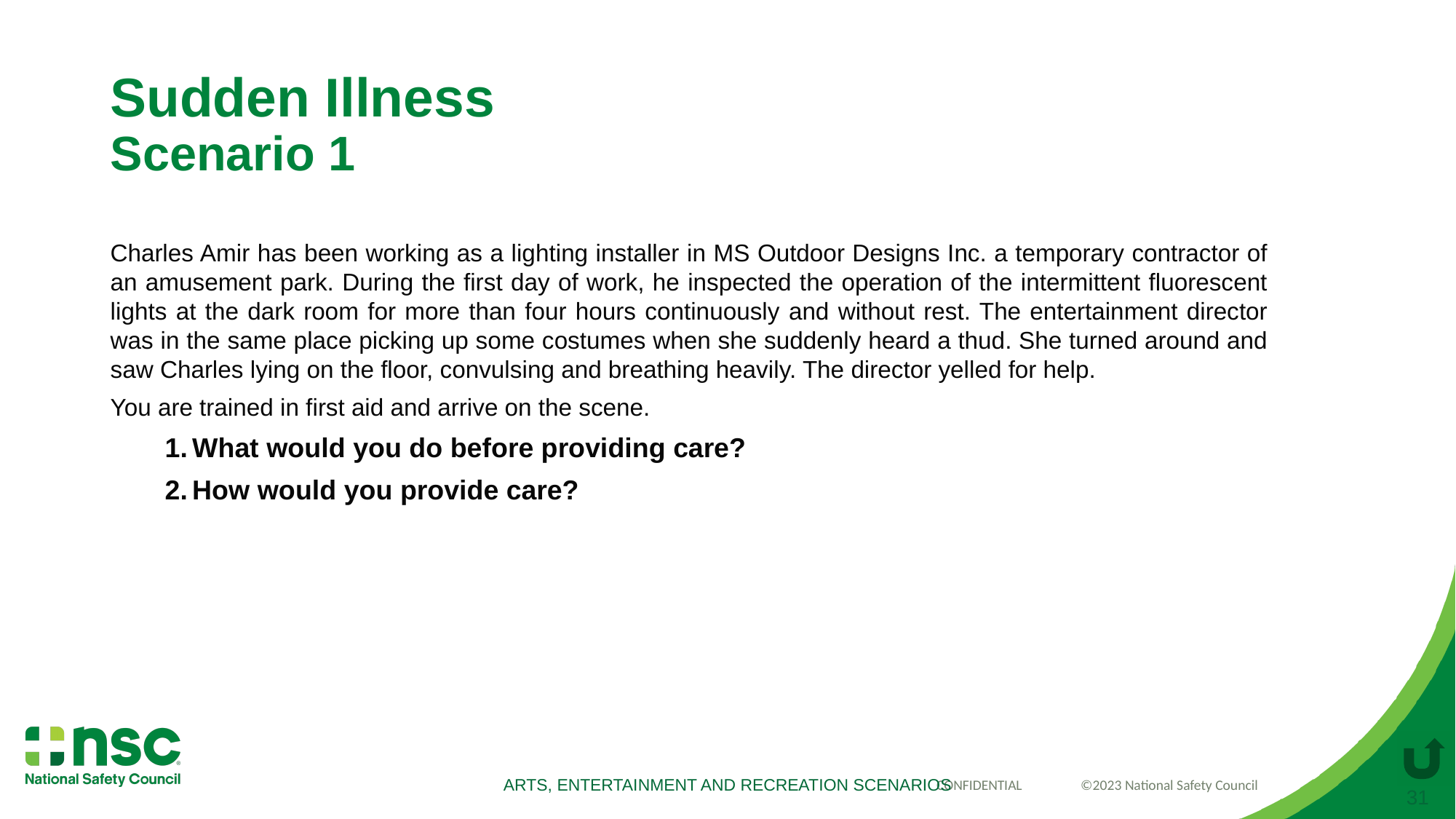

# Sudden Illness Scenario 1
Charles Amir has been working as a lighting installer in MS Outdoor Designs Inc. a temporary contractor of an amusement park. During the first day of work, he inspected the operation of the intermittent fluorescent lights at the dark room for more than four hours continuously and without rest. The entertainment director was in the same place picking up some costumes when she suddenly heard a thud. She turned around and saw Charles lying on the floor, convulsing and breathing heavily. The director yelled for help.
You are trained in first aid and arrive on the scene.
What would you do before providing care?
How would you provide care?